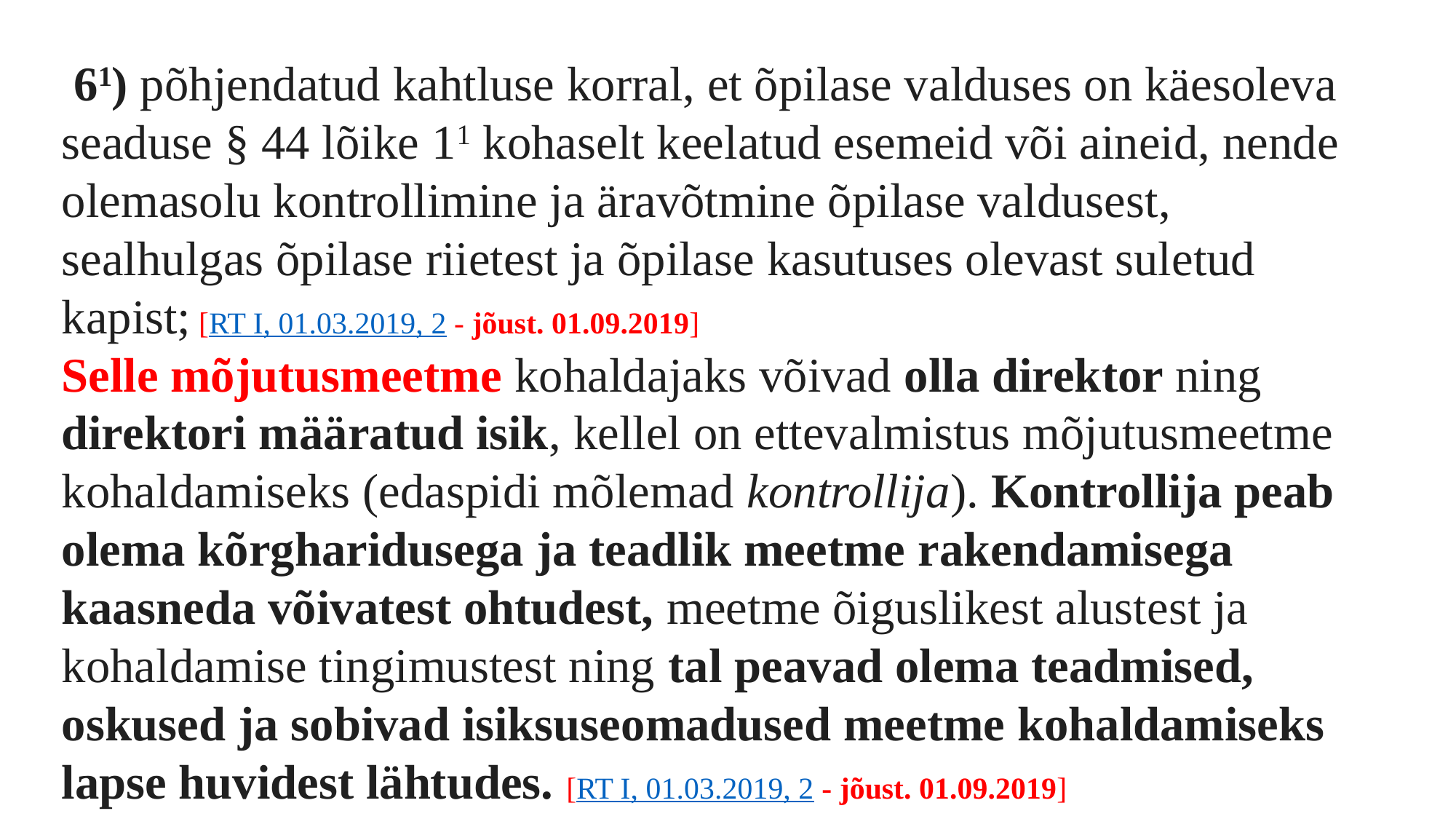

61) põhjendatud kahtluse korral, et õpilase valduses on käesoleva seaduse § 44 lõike 11 kohaselt keelatud esemeid või aineid, nende olemasolu kontrollimine ja äravõtmine õpilase valdusest, sealhulgas õpilase riietest ja õpilase kasutuses olevast suletud kapist; [RT I, 01.03.2019, 2 - jõust. 01.09.2019]
Selle mõjutusmeetme kohaldajaks võivad olla direktor ning direktori määratud isik, kellel on ettevalmistus mõjutusmeetme kohaldamiseks (edaspidi mõlemad kontrollija). Kontrollija peab olema kõrgharidusega ja teadlik meetme rakendamisega kaasneda võivatest ohtudest, meetme õiguslikest alustest ja kohaldamise tingimustest ning tal peavad olema teadmised, oskused ja sobivad isiksuseomadused meetme kohaldamiseks lapse huvidest lähtudes. [RT I, 01.03.2019, 2 - jõust. 01.09.2019]